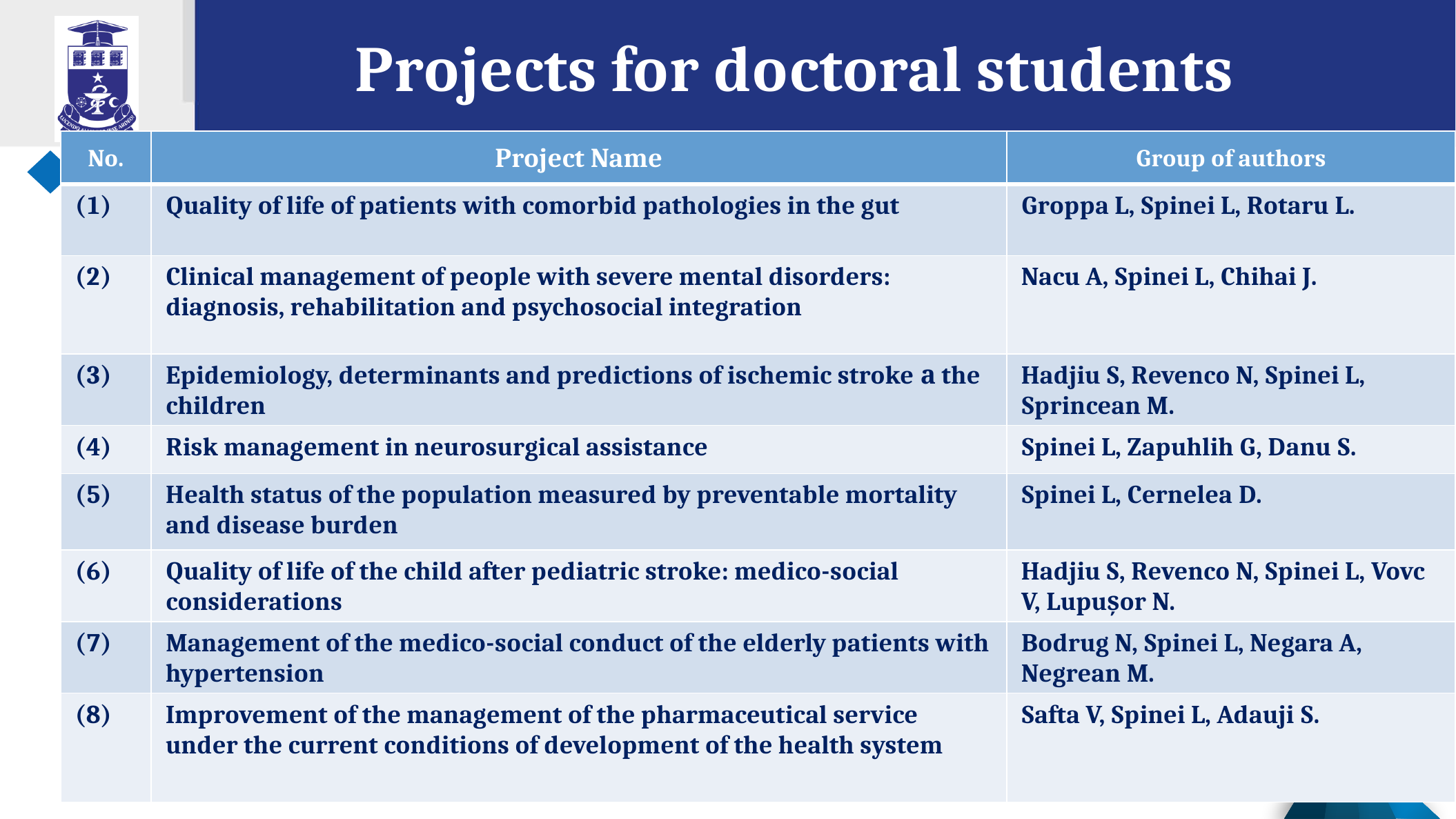

Projects for doctoral students
| No. | Project Name | Group of authors |
| --- | --- | --- |
| (1) | Quality of life of patients with comorbid pathologies in the gut | Groppa L, Spinei L, Rotaru L. |
| (2) | Clinical management of people with severe mental disorders: diagnosis, rehabilitation and psychosocial integration | Nacu A, Spinei L, Chihai J. |
| (3) | Epidemiology, determinants and predictions of ischemic stroke а the children | Hadjiu S, Revenco N, Spinei L, Sprincean M. |
| (4) | Risk management in neurosurgical assistance | Spinei L, Zapuhlih G, Danu S. |
| (5) | Health status of the population measured by preventable mortality and disease burden | Spinei L, Cernelea D. |
| (6) | Quality of life of the child after pediatric stroke: medico-social considerations | Hadjiu S, Revenco N, Spinei L, Vovc V, Lupușor N. |
| (7) | Management of the medico-social conduct of the elderly patients with hypertension | Bodrug N, Spinei L, Negara A, Negrean M. |
| (8) | Improvement of the management of the pharmaceutical service under the current conditions of development of the health system | Safta V, Spinei L, Adauji S. |

31